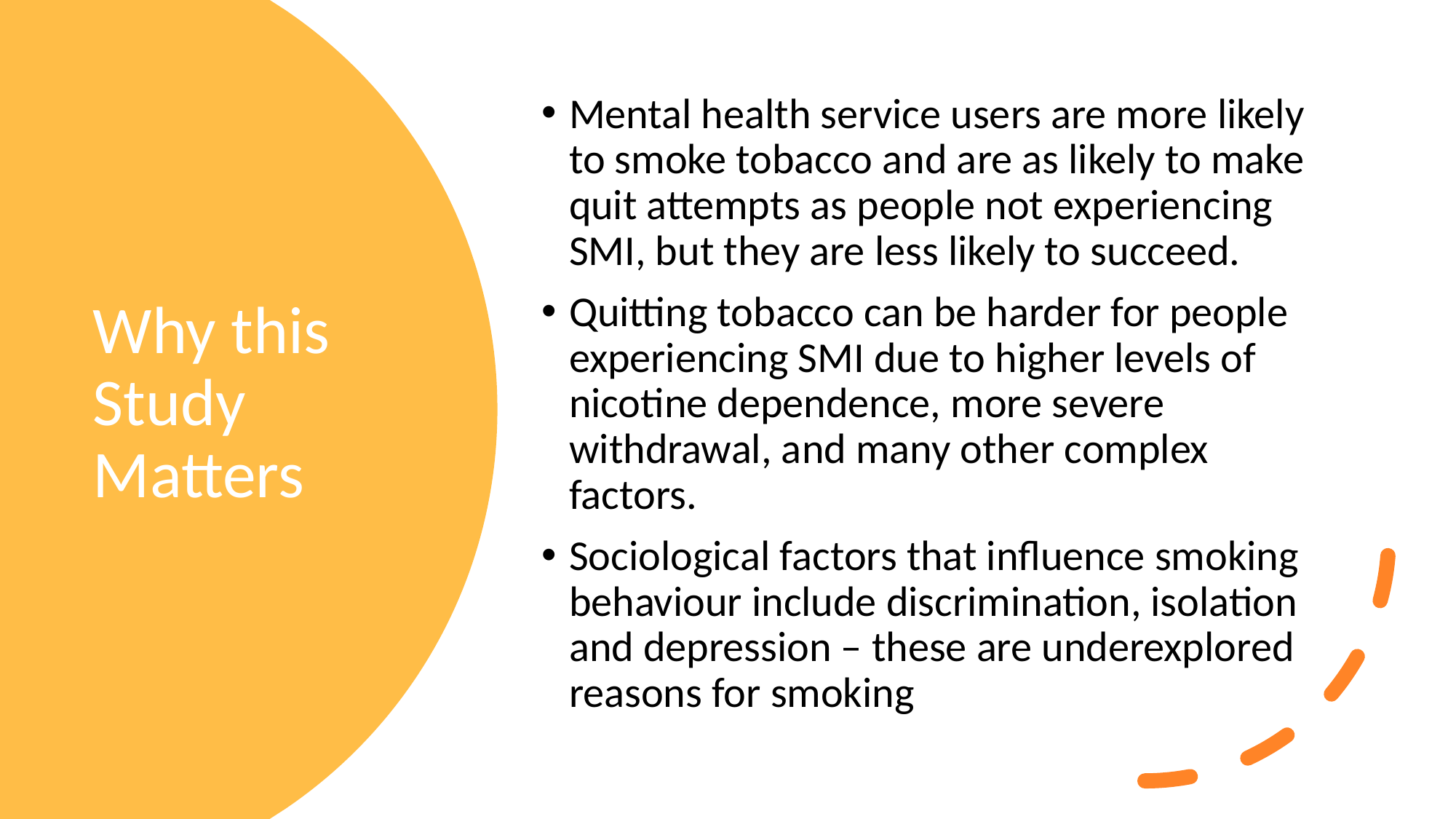

Mental health service users are more likely to smoke tobacco and are as likely to make quit attempts as people not experiencing SMI, but they are less likely to succeed.
Quitting tobacco can be harder for people experiencing SMI due to higher levels of nicotine dependence, more severe withdrawal, and many other complex factors.
Sociological factors that influence smoking behaviour include discrimination, isolation and depression – these are underexplored reasons for smoking
# Why this Study Matters